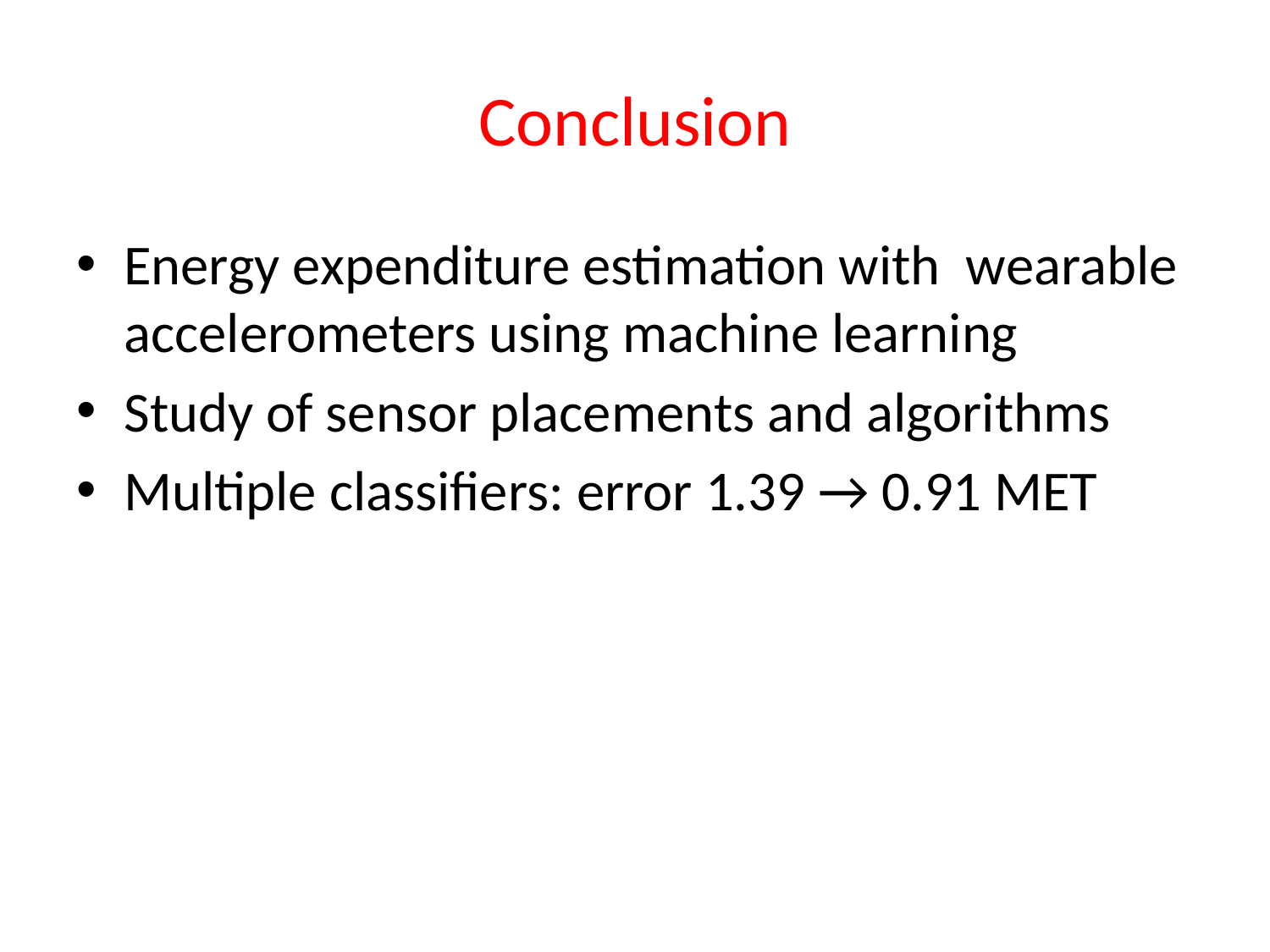

# Conclusion
Energy expenditure estimation with  wearable accelerometers using machine learning
Study of sensor placements and algorithms
Multiple classifiers: error 1.39 → 0.91 MET